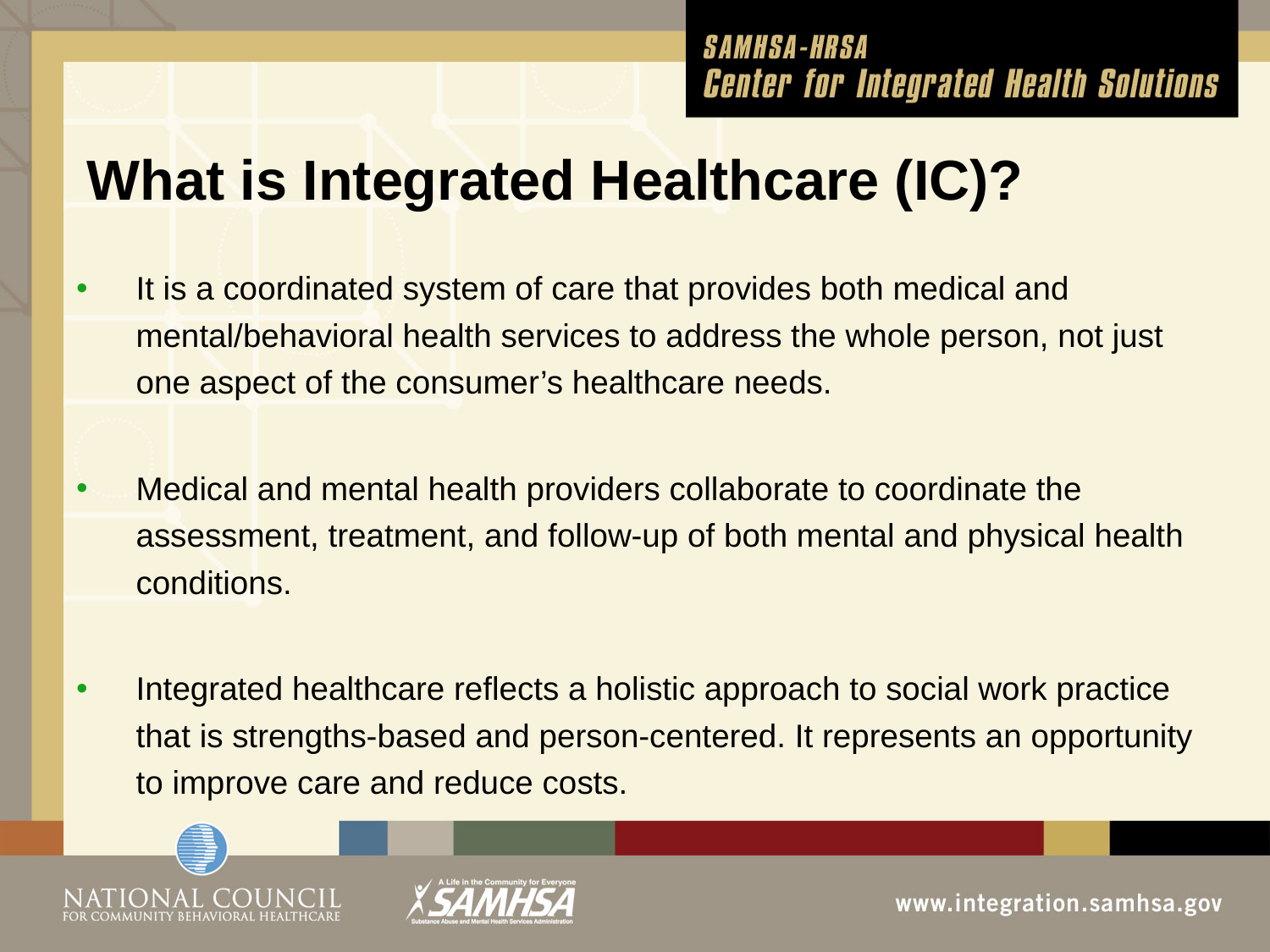

# What is Integrated Healthcare (IC)?
It is a coordinated system of care that provides both medical and mental/behavioral health services to address the whole person, not just one aspect of the consumer’s healthcare needs.

Medical and mental health providers collaborate to coordinate the assessment, treatment, and follow-up of both mental and physical health conditions.

Integrated healthcare reflects a holistic approach to social work practice that is strengths-based and person-centered. It represents an opportunity to improve care and reduce costs.